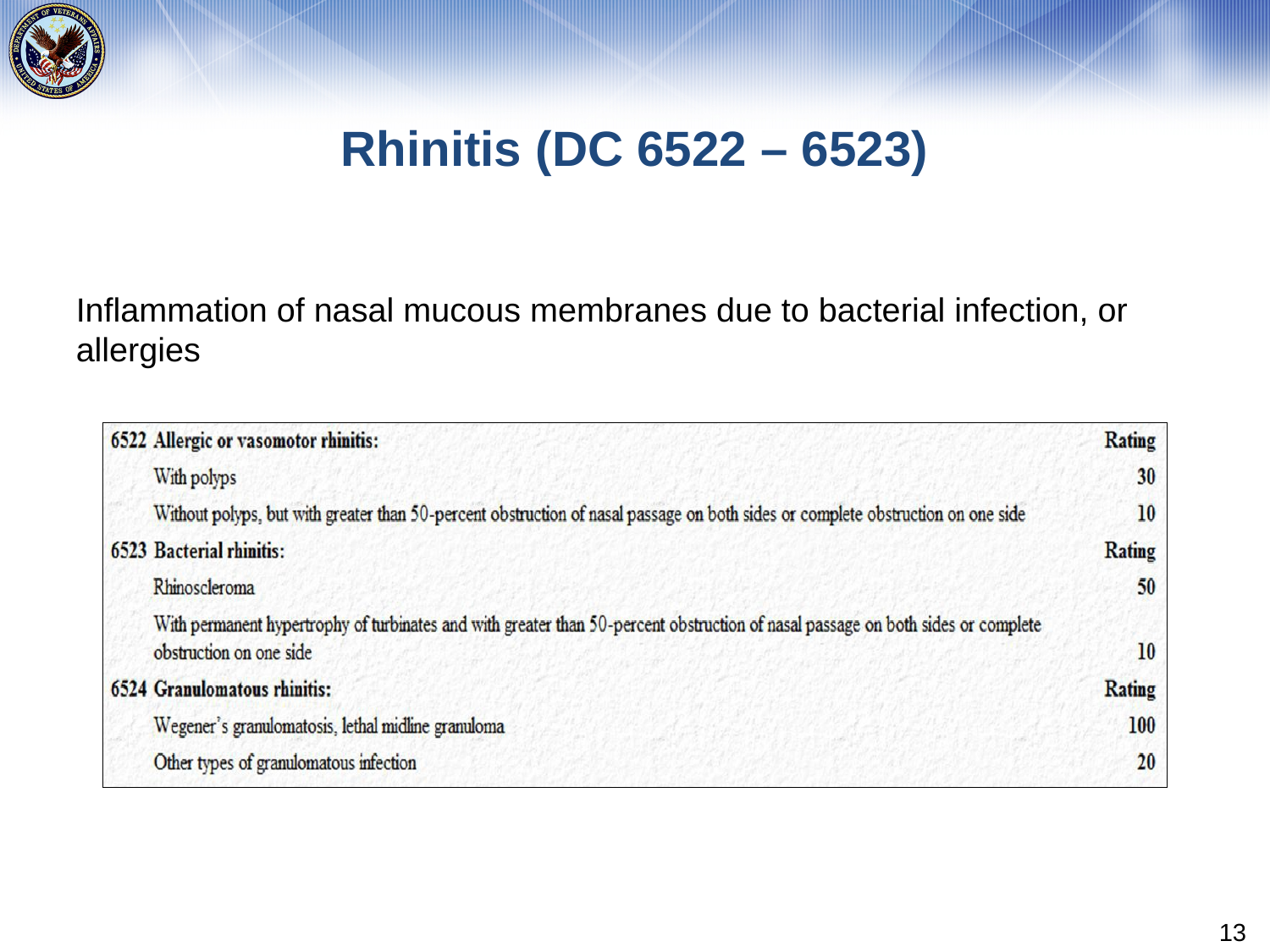

# Rhinitis (DC 6522 – 6523)
Inflammation of nasal mucous membranes due to bacterial infection, or allergies

13